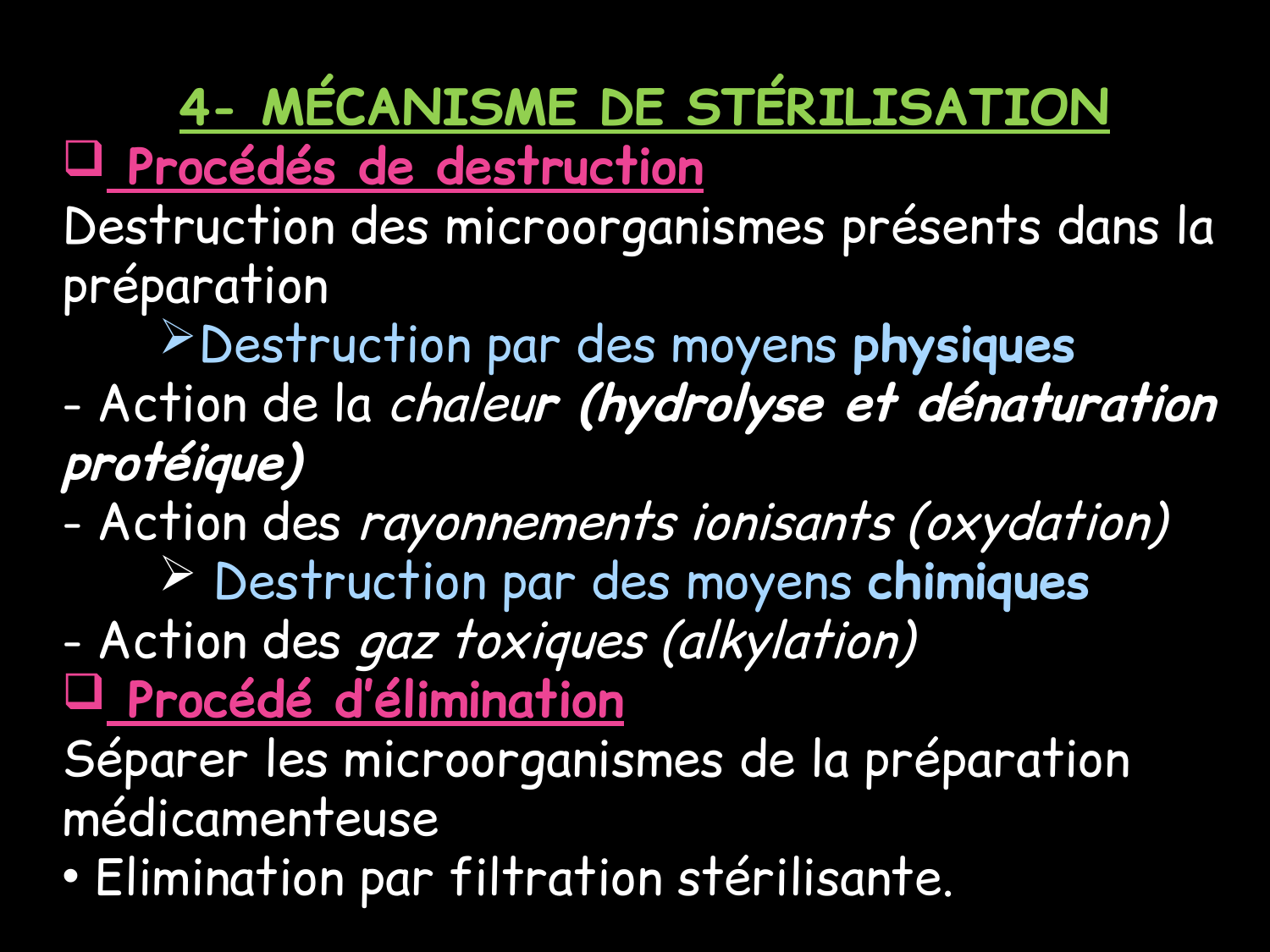

4- MÉCANISME DE STÉRILISATION
 Procédés de destruction
Destruction des microorganismes présents dans la préparation
Destruction par des moyens physiques
- Action de la chaleur (hydrolyse et dénaturation protéique)
- Action des rayonnements ionisants (oxydation)
 Destruction par des moyens chimiques
- Action des gaz toxiques (alkylation)
 Procédé d’élimination
Séparer les microorganismes de la préparation médicamenteuse
 Elimination par filtration stérilisante.